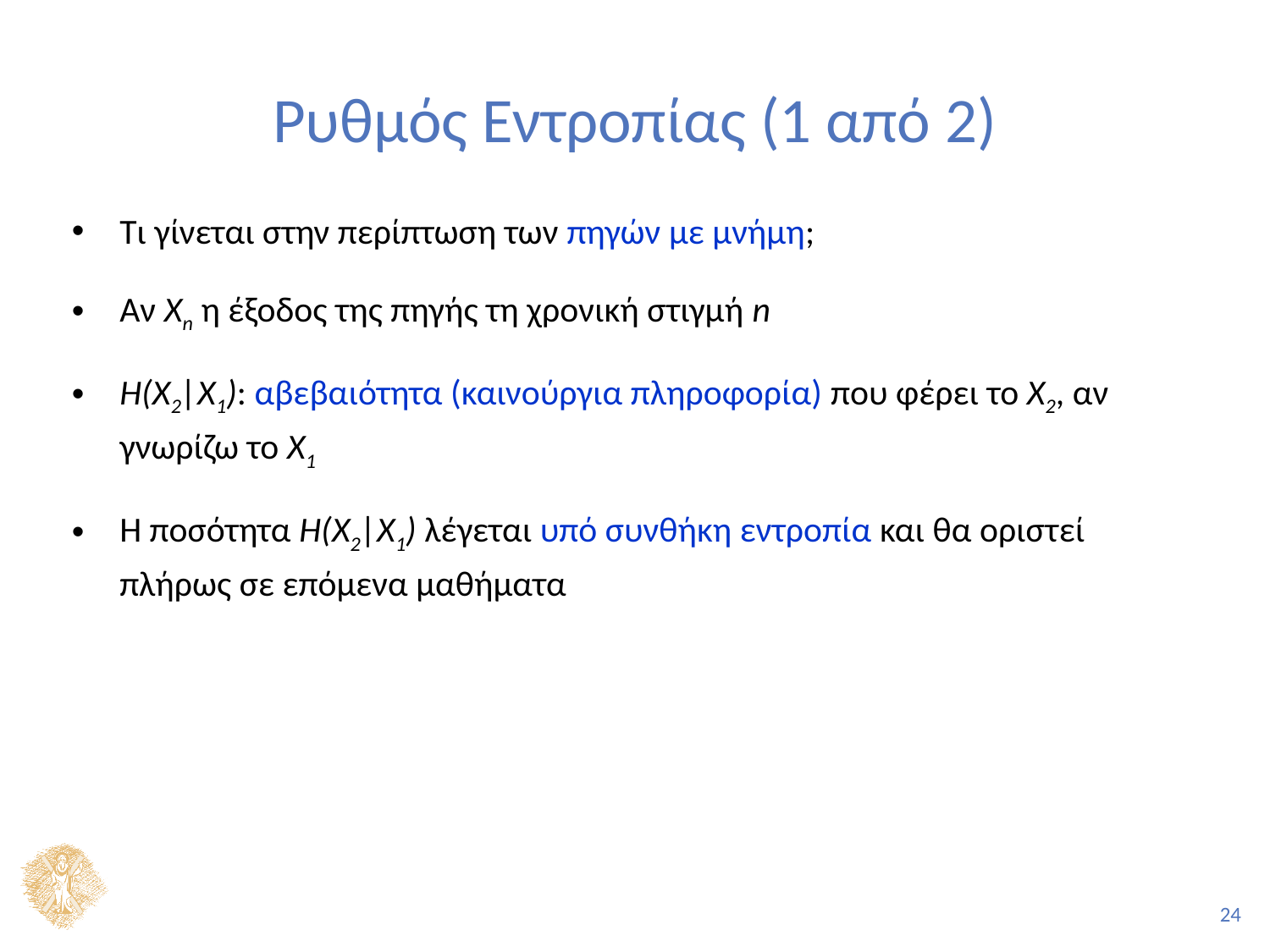

# Ρυθμός Εντροπίας (1 από 2)
Τι γίνεται στην περίπτωση των πηγών με μνήμη;
Αν Xn η έξοδος της πηγής τη χρονική στιγμή n
H(X2|X1): αβεβαιότητα (καινούργια πληροφορία) που φέρει το X2, αν γνωρίζω το X1
Η ποσότητα H(X2|X1) λέγεται υπό συνθήκη εντροπία και θα οριστεί πλήρως σε επόμενα μαθήματα